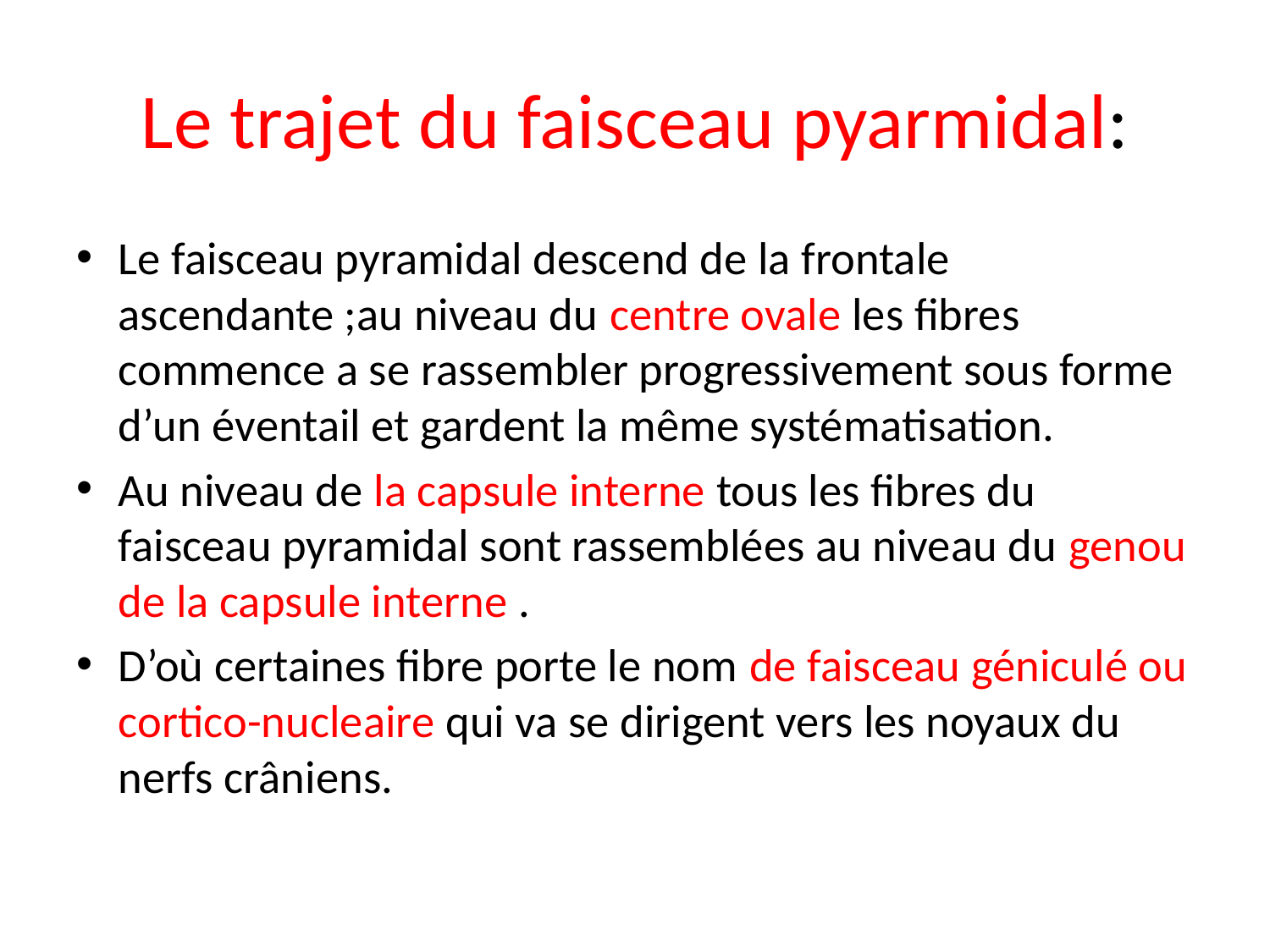

# Le trajet du faisceau pyarmidal:
Le faisceau pyramidal descend de la frontale ascendante ;au niveau du centre ovale les fibres commence a se rassembler progressivement sous forme d’un éventail et gardent la même systématisation.
Au niveau de la capsule interne tous les fibres du faisceau pyramidal sont rassemblées au niveau du genou de la capsule interne .
D’où certaines fibre porte le nom de faisceau géniculé ou cortico-nucleaire qui va se dirigent vers les noyaux du nerfs crâniens.